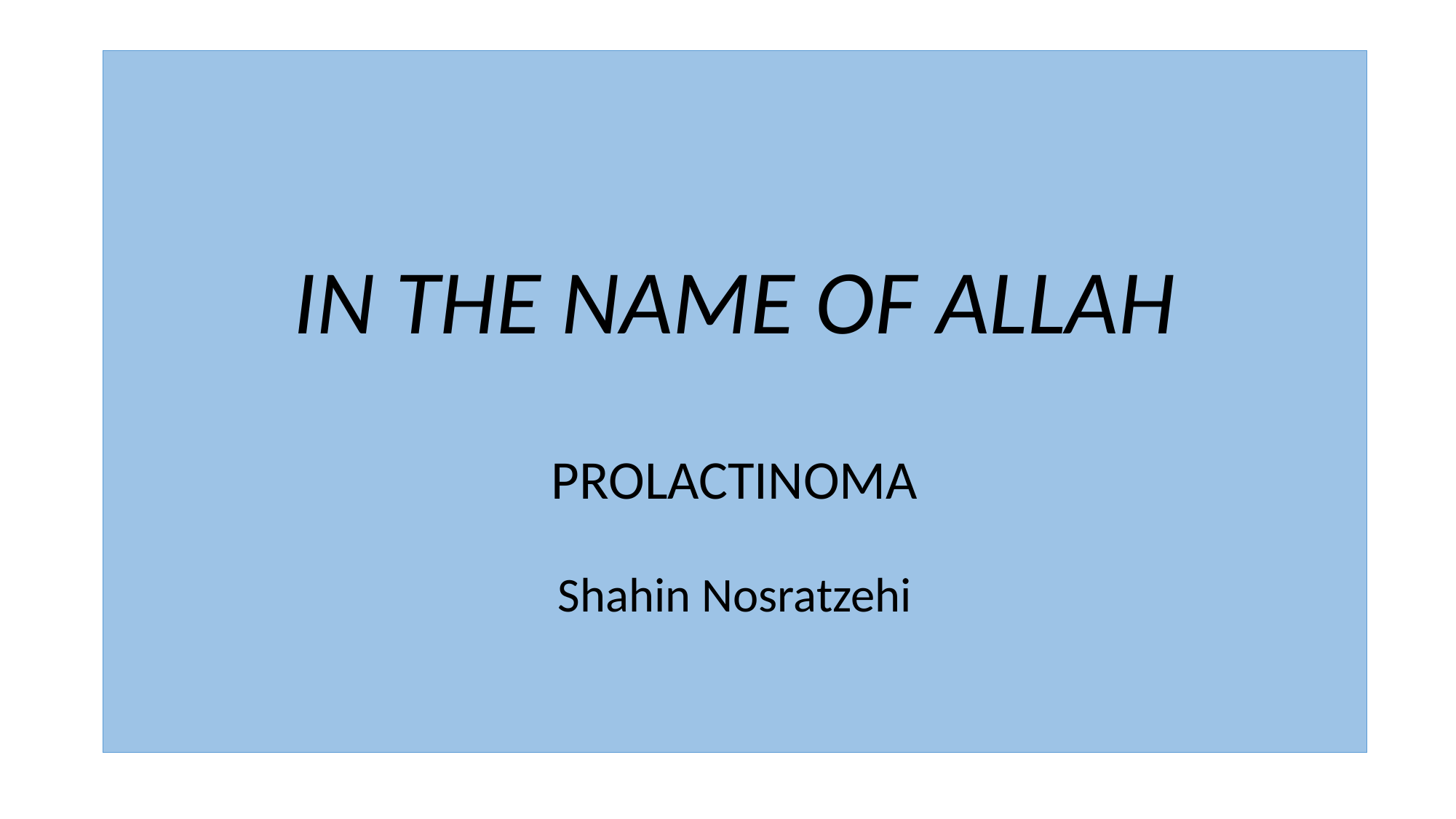

# IN THE NAME OF ALLAH PROLACTINOMA Shahin Nosratzehi